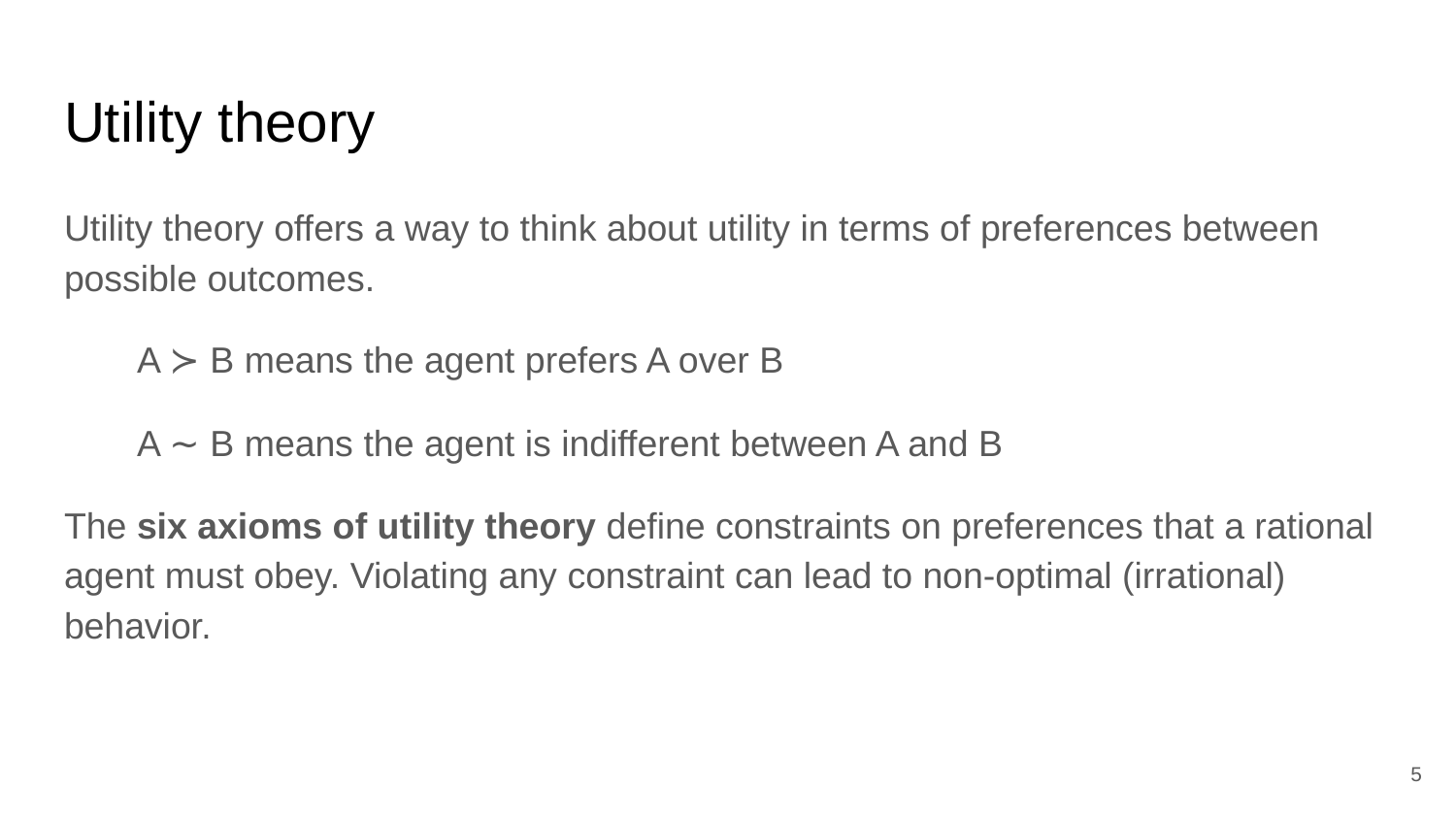

# Utility theory
Utility theory offers a way to think about utility in terms of preferences between possible outcomes.
A ≻ B means the agent prefers A over B
A ∼ B means the agent is indifferent between A and B
The six axioms of utility theory define constraints on preferences that a rational agent must obey. Violating any constraint can lead to non-optimal (irrational) behavior.
5